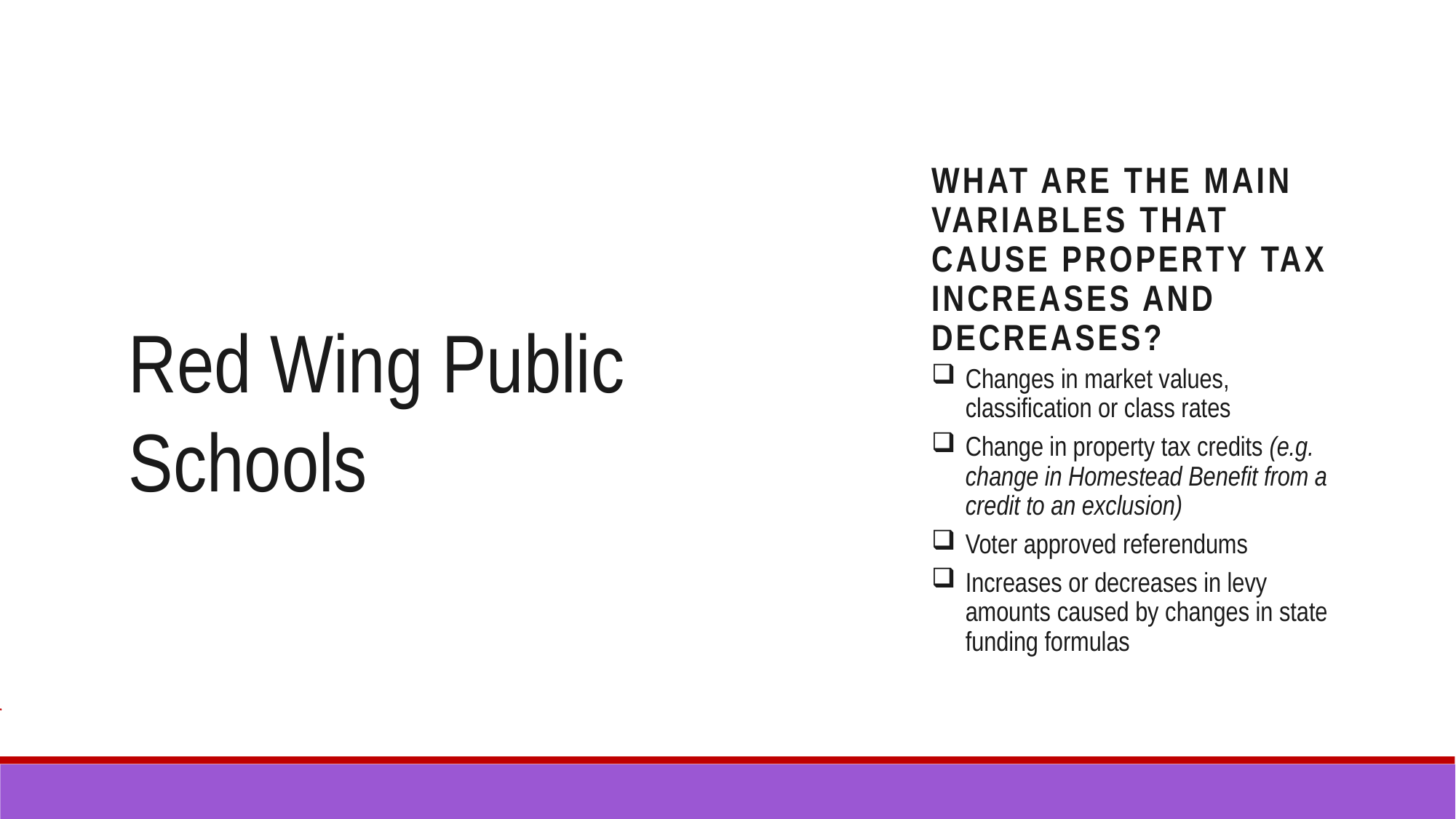

What are the main variables that cause property tax increases and decreases?
Changes in market values, classification or class rates
Change in property tax credits (e.g. change in Homestead Benefit from a credit to an exclusion)
Voter approved referendums
Increases or decreases in levy amounts caused by changes in state funding formulas
Red Wing Public Schools